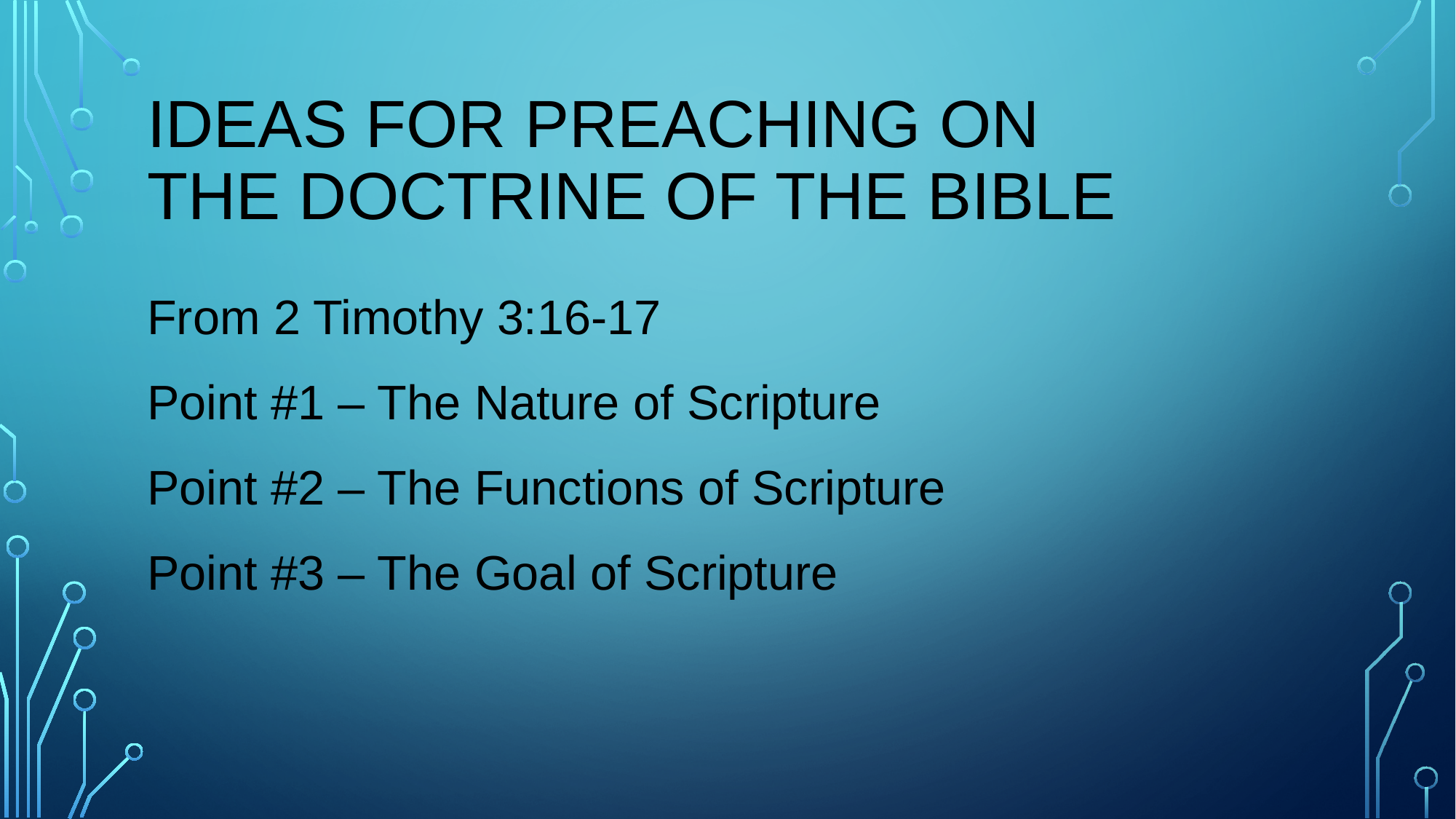

# Ideas for preaching on the doctrine of the bible
From 2 Timothy 3:16-17
Point #1 – The Nature of Scripture
Point #2 – The Functions of Scripture
Point #3 – The Goal of Scripture